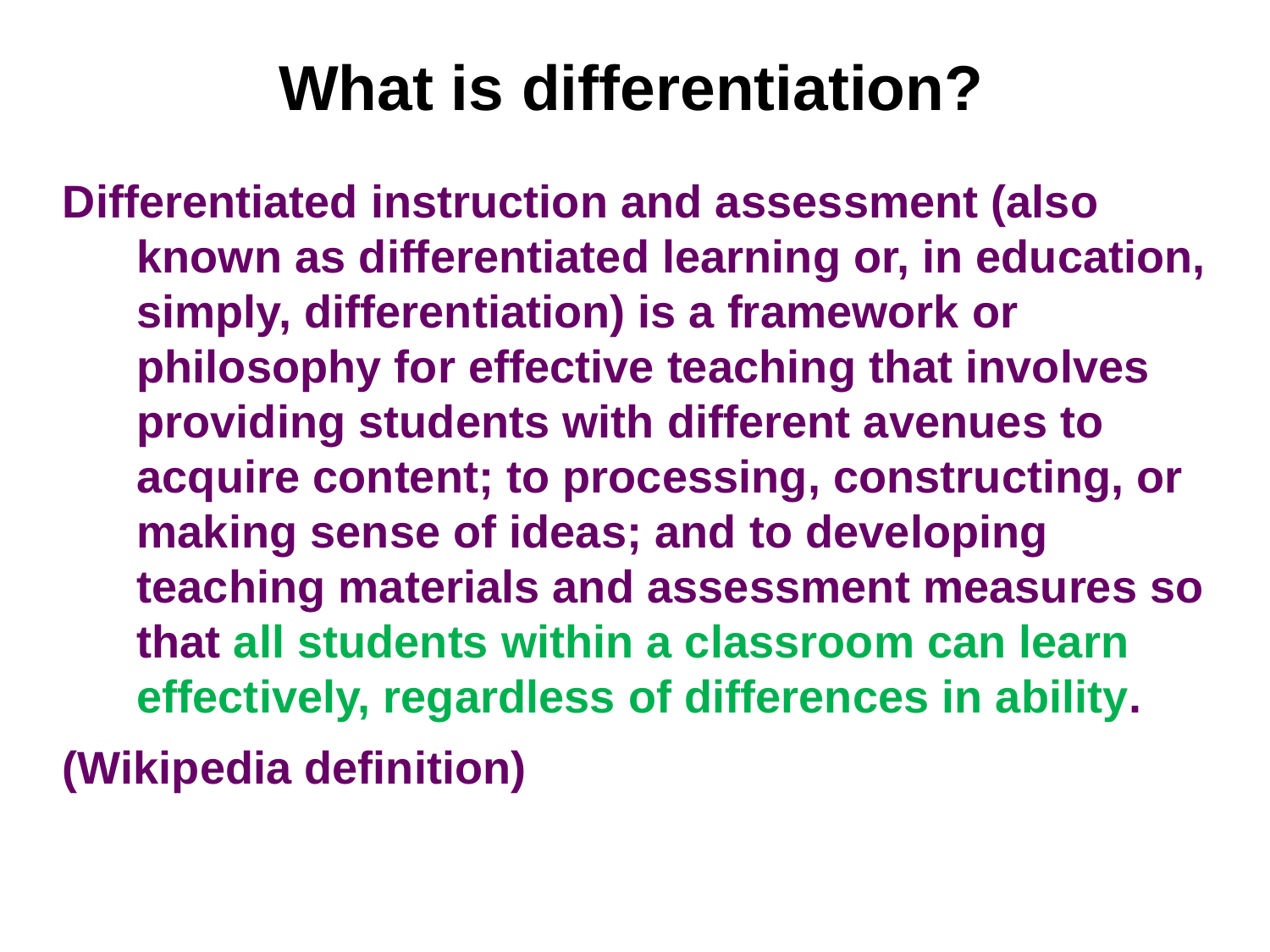

# What is differentiation?
Differentiated instruction and assessment (also known as differentiated learning or, in education, simply, differentiation) is a framework or philosophy for effective teaching that involves providing students with different avenues to acquire content; to processing, constructing, or making sense of ideas; and to developing teaching materials and assessment measures so that all students within a classroom can learn effectively, regardless of differences in ability.
(Wikipedia definition)